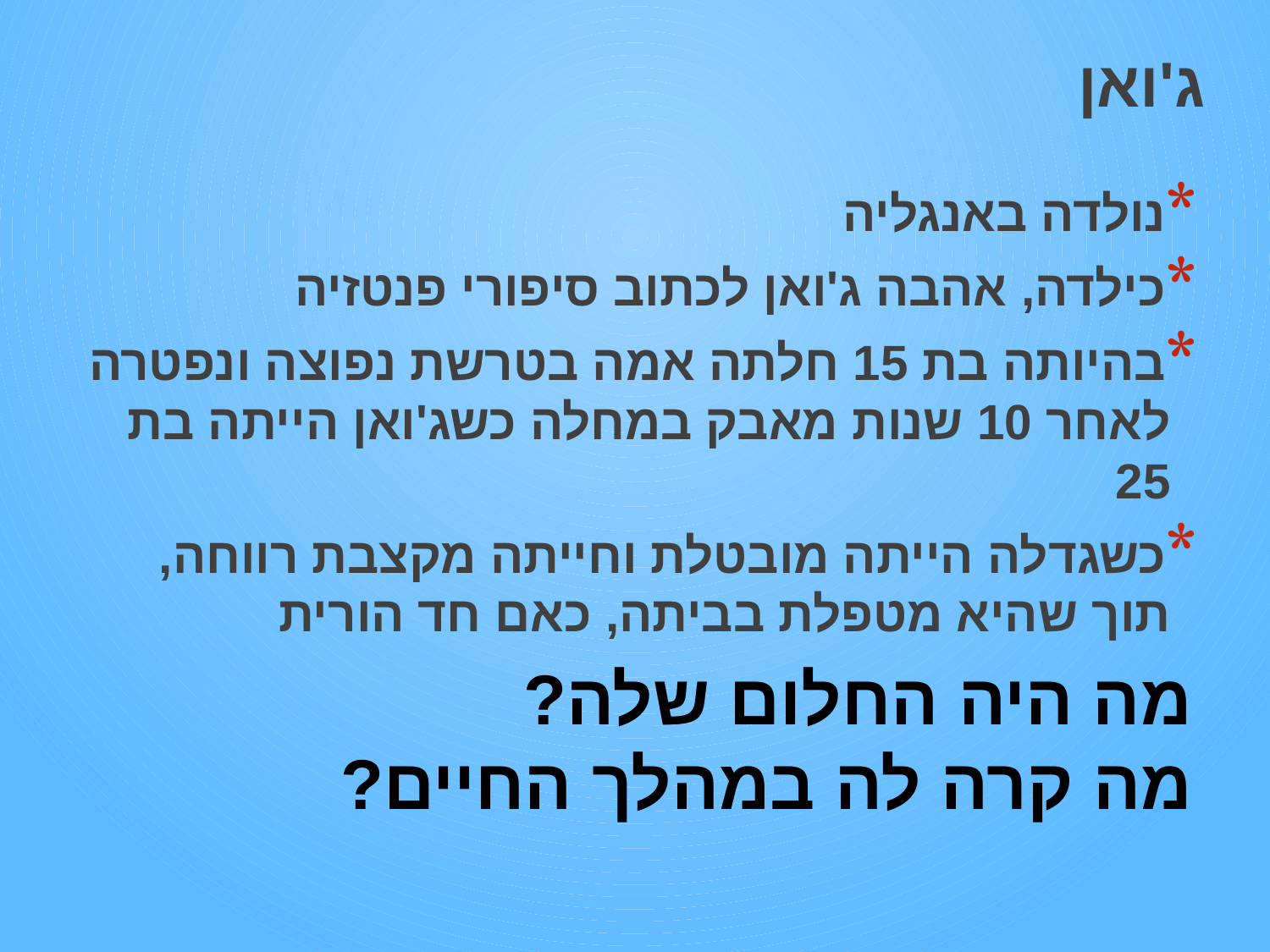

ג'ואן
נולדה באנגליה
כילדה, אהבה ג'ואן לכתוב סיפורי פנטזיה
בהיותה בת 15 חלתה אמה בטרשת נפוצה ונפטרה לאחר 10 שנות מאבק במחלה כשג'ואן הייתה בת 25
כשגדלה הייתה מובטלת וחייתה מקצבת רווחה, תוך שהיא מטפלת בביתה, כאם חד הורית
# מה היה החלום שלה? מה קרה לה במהלך החיים?